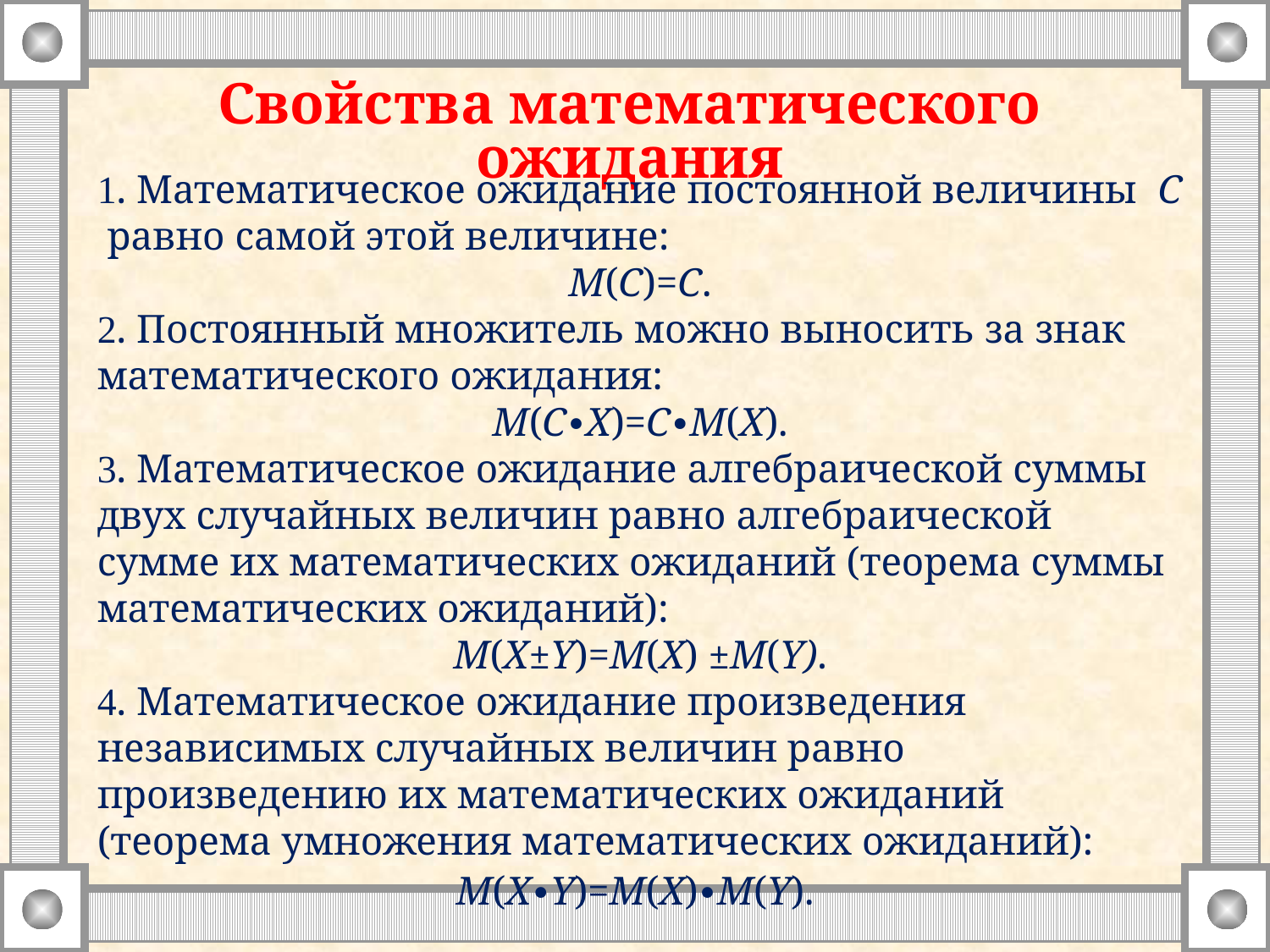

Свойства математического ожидания
1. Математическое ожидание постоянной величины  С  равно самой этой величине:
М(С)=С.
2. Постоянный множитель можно выносить за знак математического ожидания:
М(С∙Х)=С∙М(Х).
3. Математическое ожидание алгебраической суммы двух случайных величин равно алгебраической сумме их математических ожиданий (теорема суммы математических ожиданий):
М(Х±Y)=М(Х) ±M(Y).
4. Математическое ожидание произведения независимых случайных величин равно произведению их математических ожиданий (теорема умножения математических ожиданий):
М(Х∙Y)=М(Х)∙M(Y).